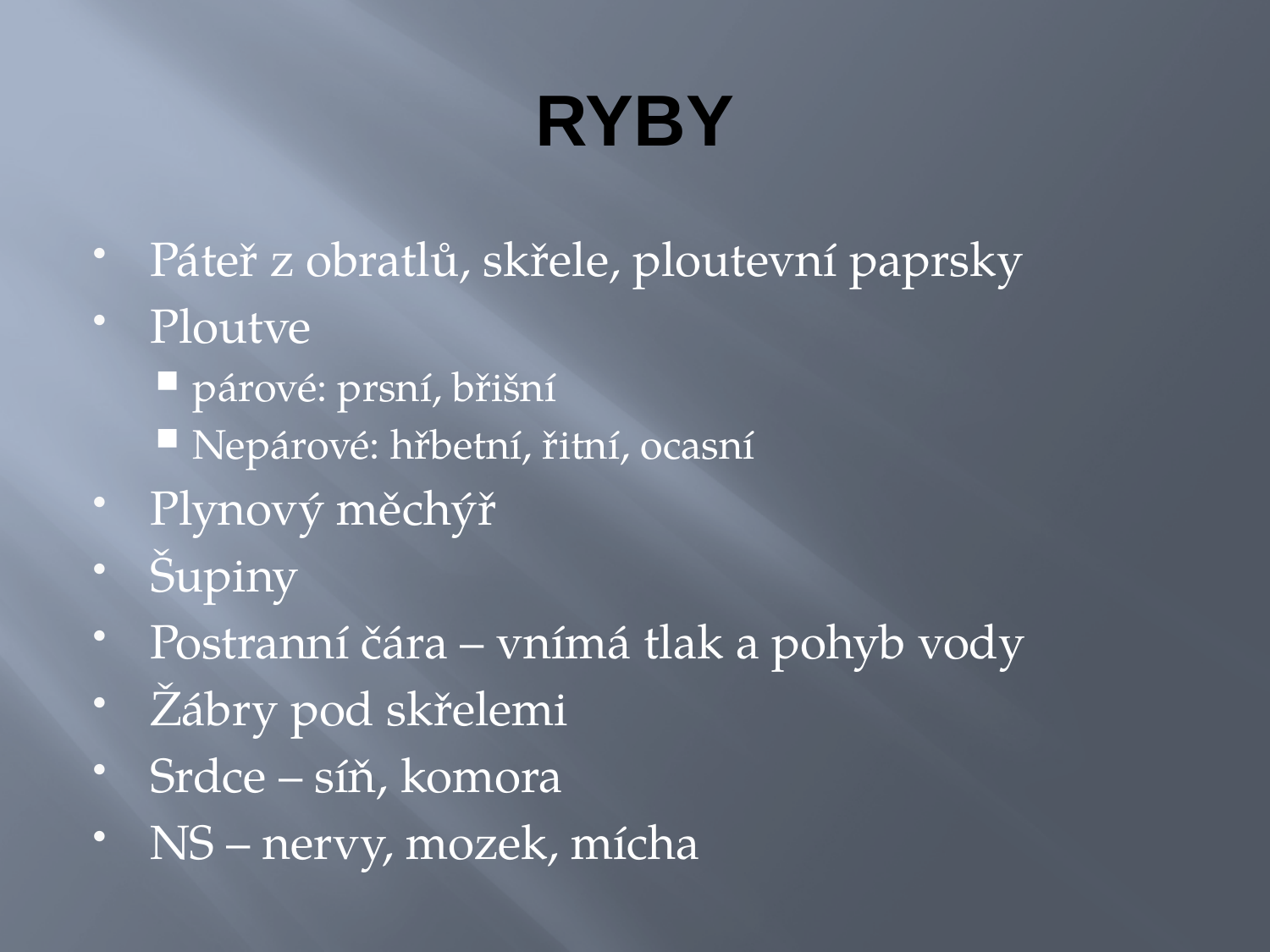

# RYBY
Páteř z obratlů, skřele, ploutevní paprsky
Ploutve
párové: prsní, břišní
Nepárové: hřbetní, řitní, ocasní
Plynový měchýř
Šupiny
Postranní čára – vnímá tlak a pohyb vody
Žábry pod skřelemi
Srdce – síň, komora
NS – nervy, mozek, mícha